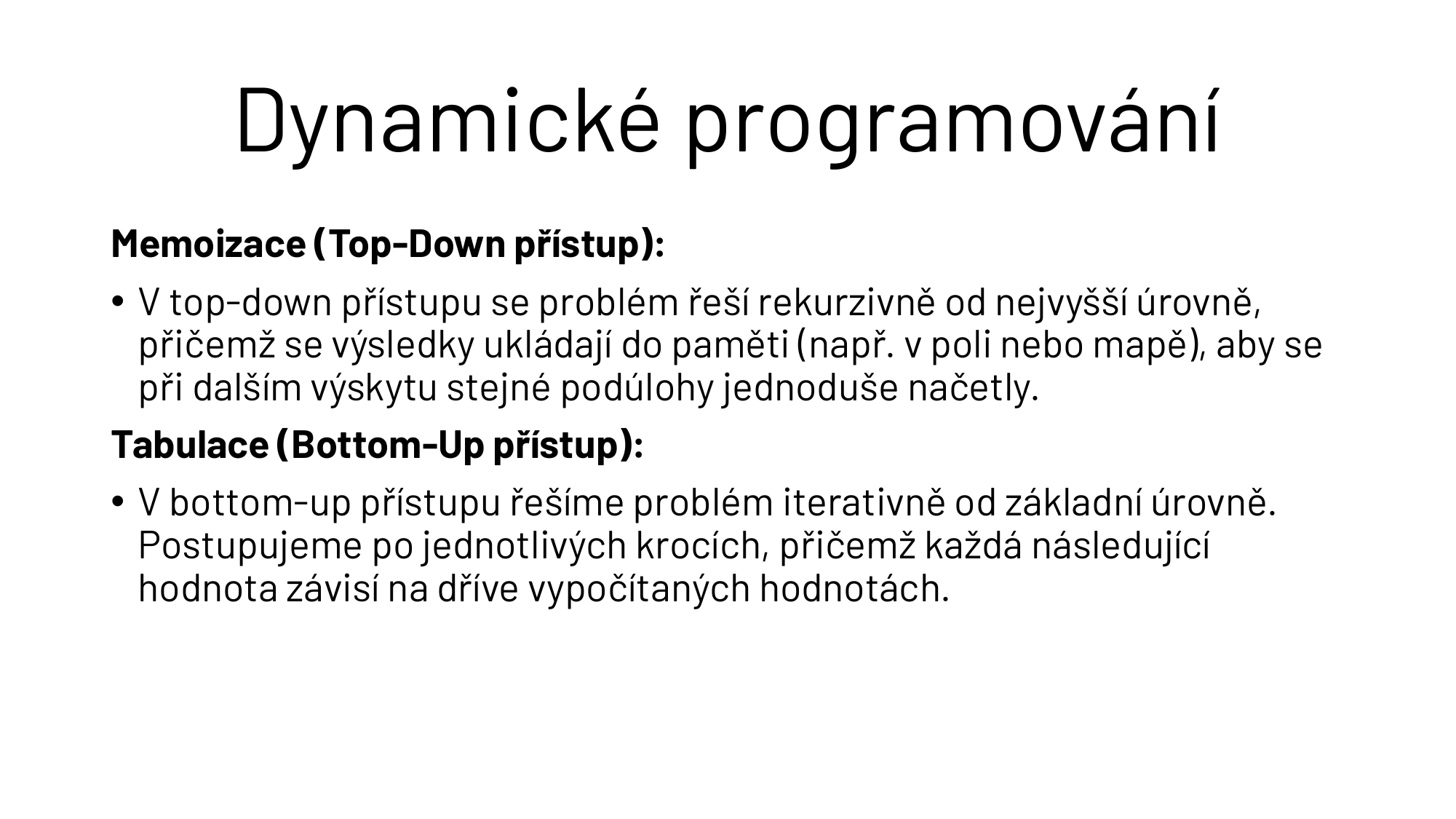

# Dynamické programování
Memoizace (Top-Down přístup):
V top-down přístupu se problém řeší rekurzivně od nejvyšší úrovně, přičemž se výsledky ukládají do paměti (např. v poli nebo mapě), aby se při dalším výskytu stejné podúlohy jednoduše načetly.
Tabulace (Bottom-Up přístup):
V bottom-up přístupu řešíme problém iterativně od základní úrovně. Postupujeme po jednotlivých krocích, přičemž každá následující hodnota závisí na dříve vypočítaných hodnotách.